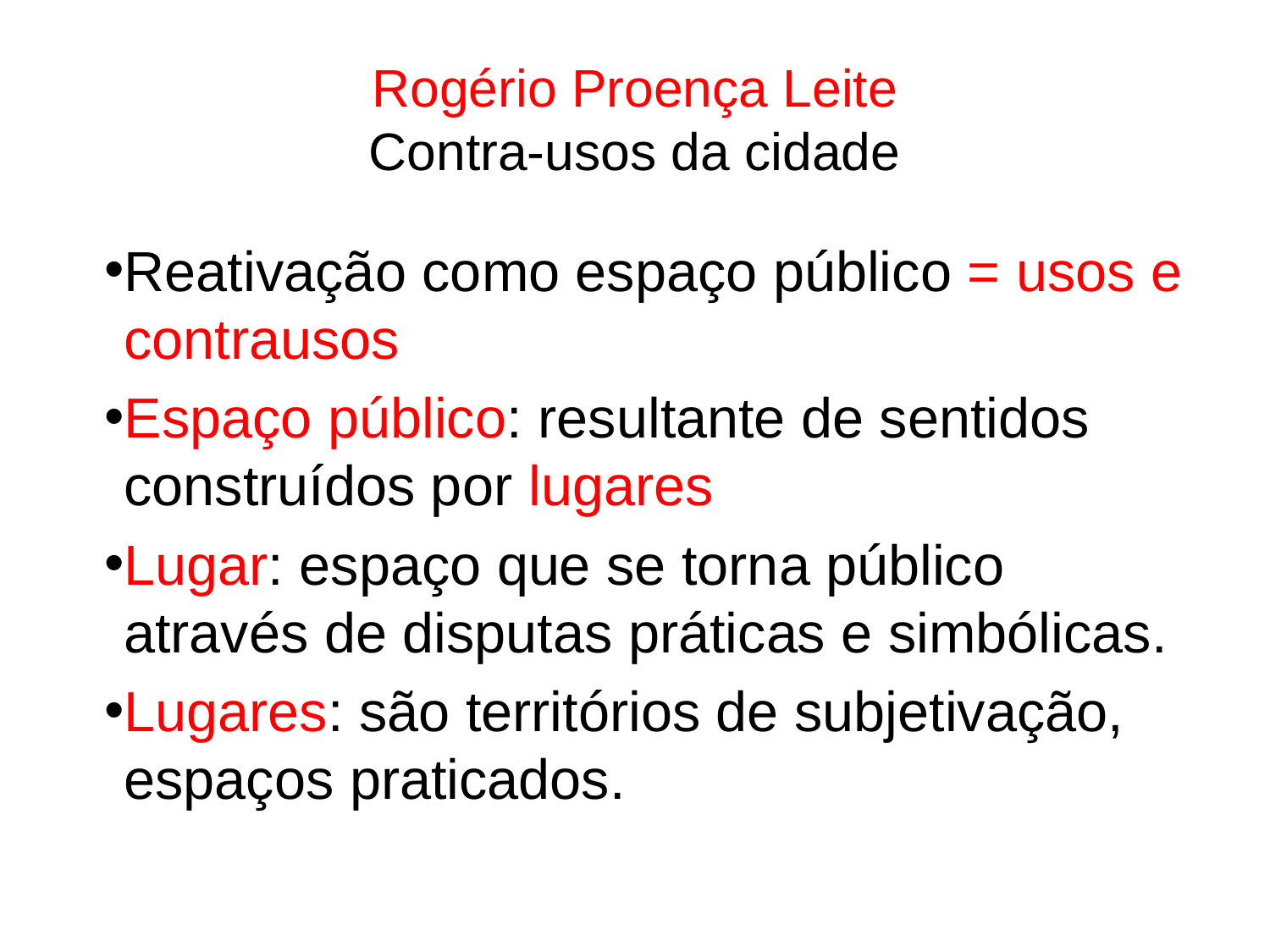

# Rogério Proença Leite Contra-usos da cidade
Reativação como espaço público = usos e contrausos
Espaço público: resultante de sentidos construídos por lugares
Lugar: espaço que se torna público através de disputas práticas e simbólicas.
Lugares: são territórios de subjetivação, espaços praticados.